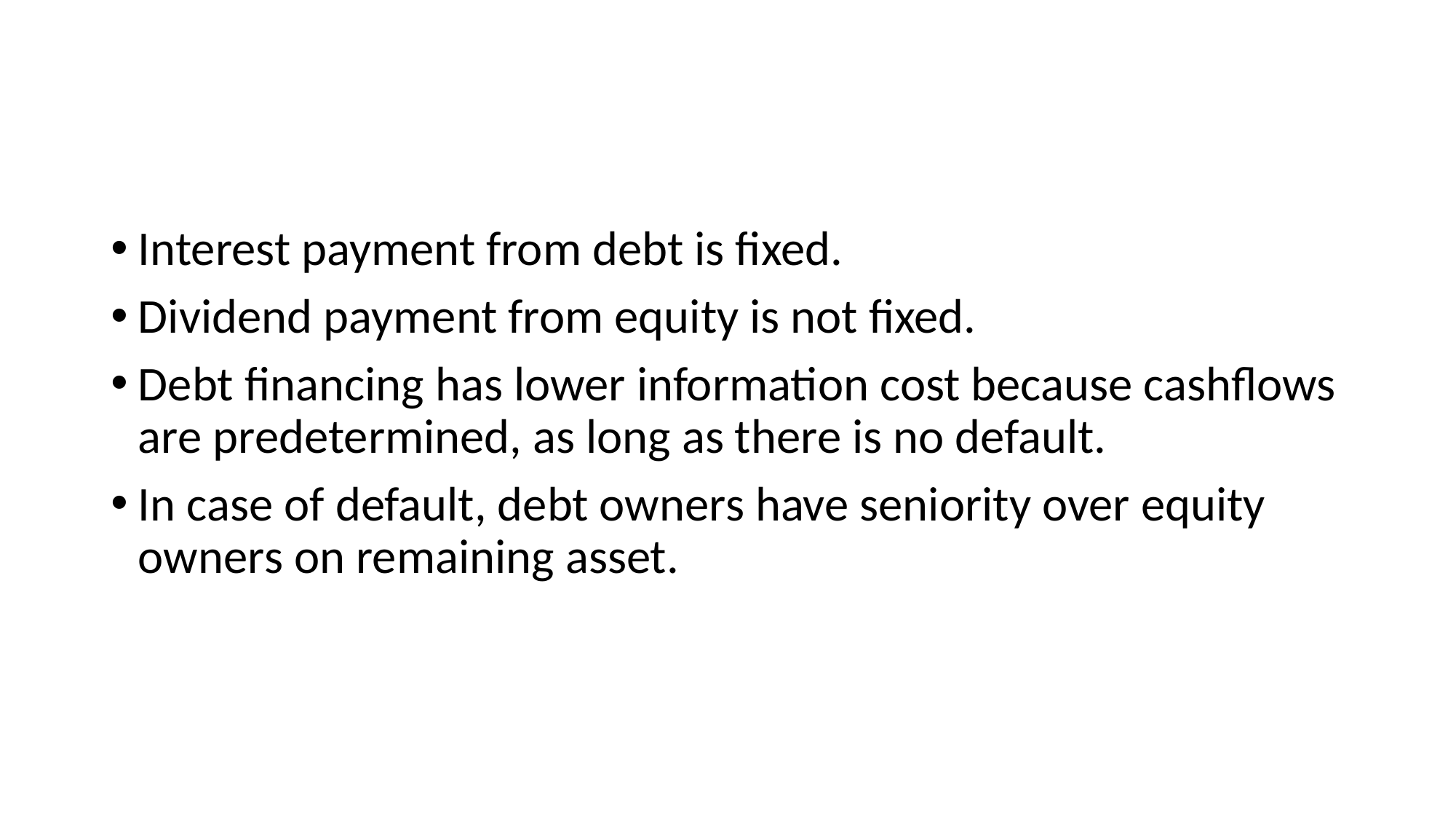

#
Interest payment from debt is fixed.
Dividend payment from equity is not fixed.
Debt financing has lower information cost because cashflows are predetermined, as long as there is no default.
In case of default, debt owners have seniority over equity owners on remaining asset.